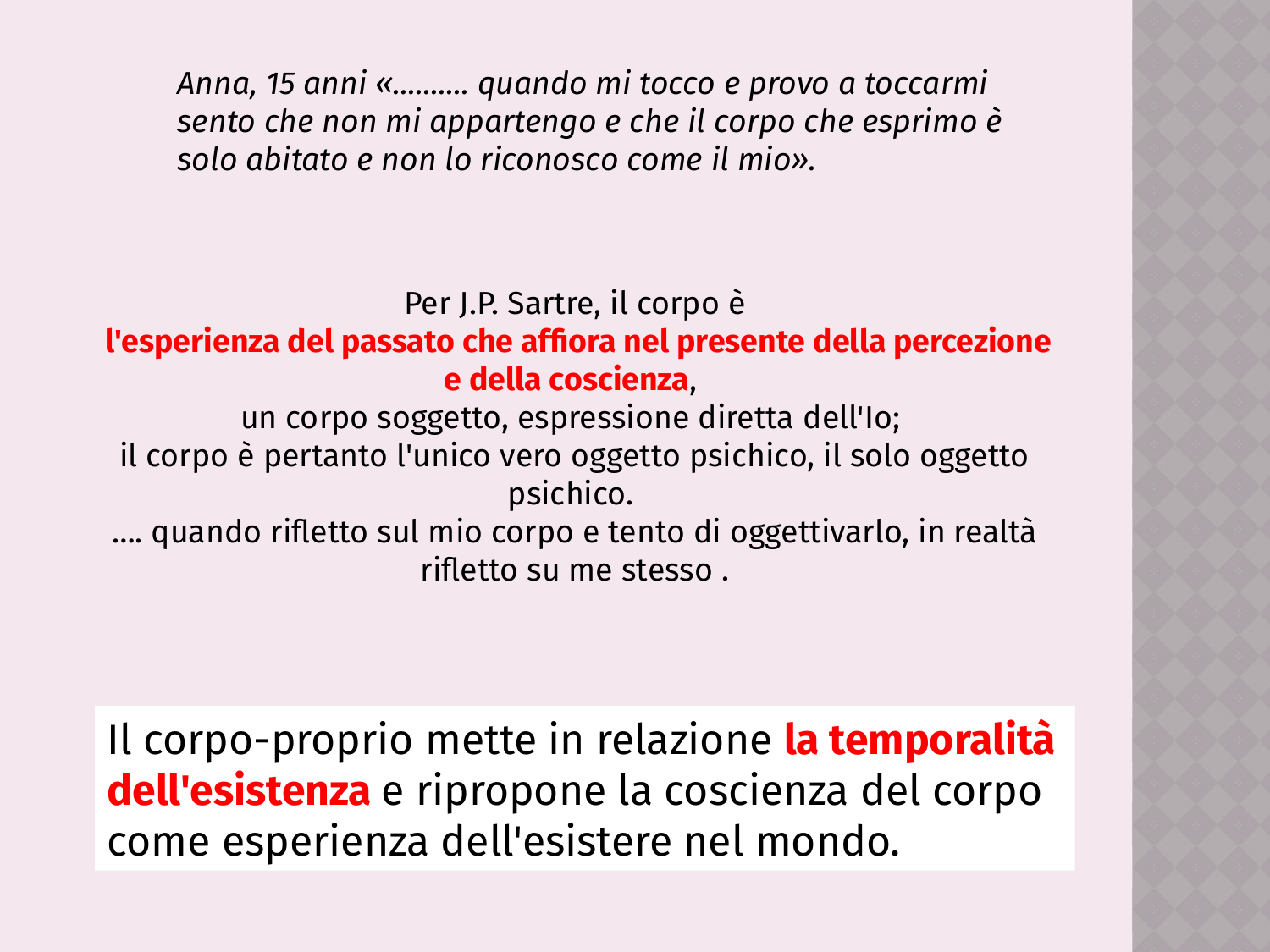

Anna, 15 anni «.......... quando mi tocco e provo a toccarmi sento che non mi appartengo e che il corpo che esprimo è solo abitato e non lo riconosco come il mio».
Per J.P. Sartre, il corpo è
 l'esperienza del passato che affiora nel presente della percezione e della coscienza,
un corpo soggetto, espressione diretta dell'Io;
il corpo è pertanto l'unico vero oggetto psichico, il solo oggetto psichico.
…. quando rifletto sul mio corpo e tento di oggettivarlo, in realtà rifletto su me stesso .
Il corpo-proprio mette in relazione la temporalità dell'esistenza e ripropone la coscienza del corpo come esperienza dell'esistere nel mondo.